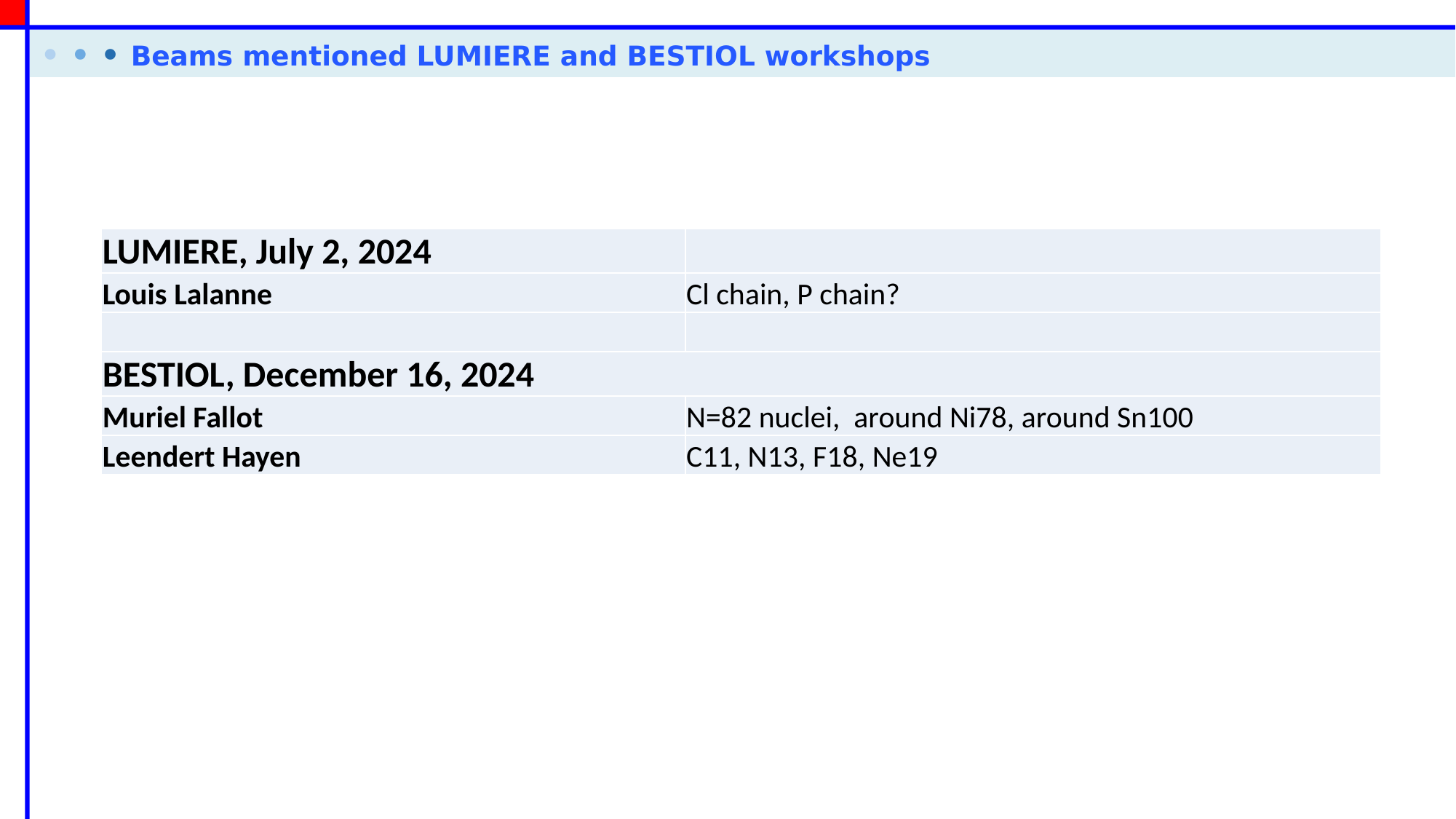

• • • Beams mentioned LUMIERE and BESTIOL workshops
| LUMIERE, July 2, 2024 |  |
| --- | --- |
| Louis Lalanne | Cl chain, P chain? |
|  |  |
| BESTIOL, December 16, 2024 |  |
| Muriel Fallot | N=82 nuclei, around Ni78, around Sn100 |
| Leendert Hayen | C11, N13, F18, Ne19 |